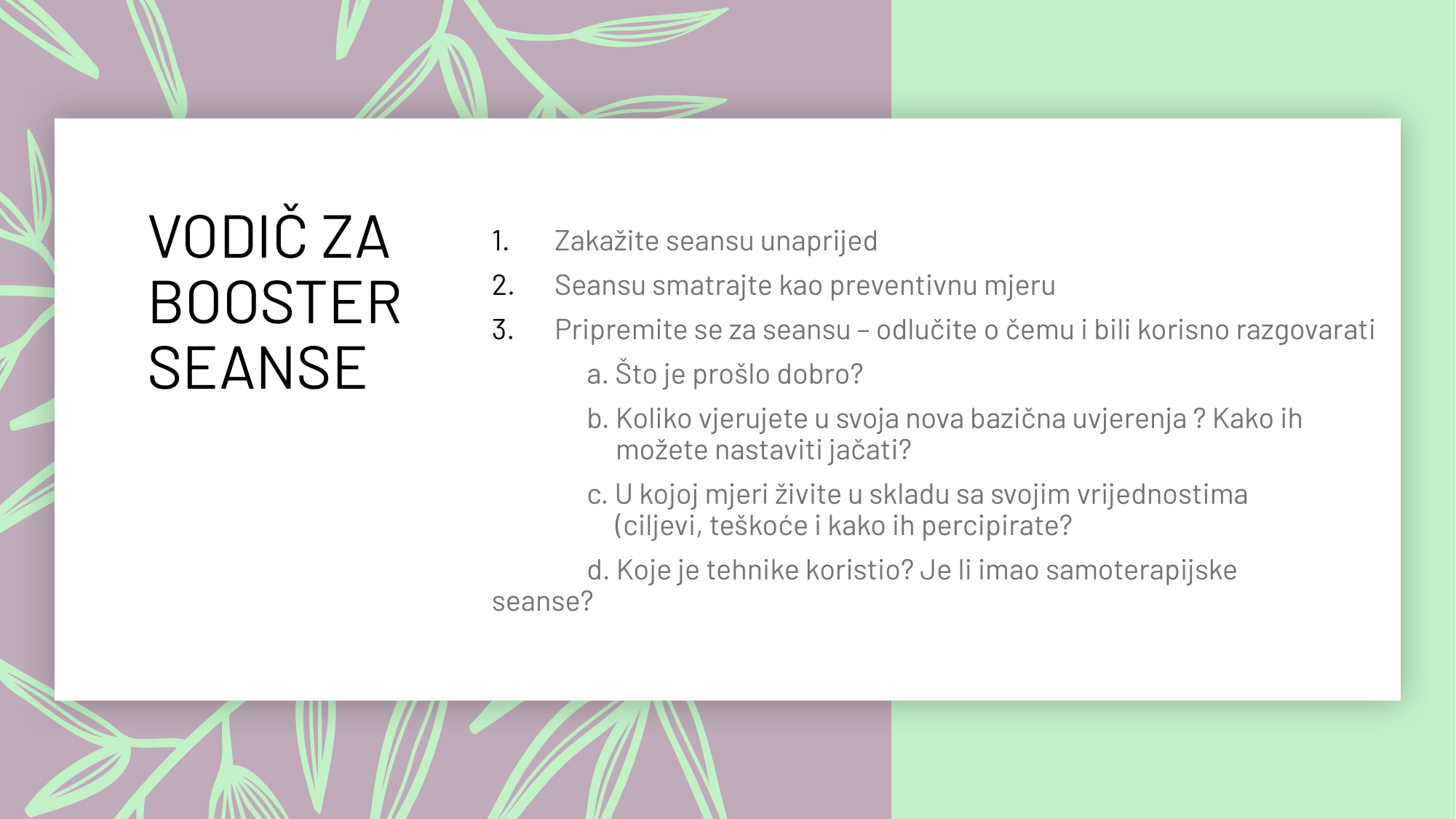

# VODIČ ZA BOOSTER SEANSE
Zakažite seansu unaprijed
Seansu smatrajte kao preventivnu mjeru
Pripremite se za seansu – odlučite o čemu i bili korisno razgovarati
	a. Što je prošlo dobro?
	b. Koliko vjerujete u svoja nova bazična uvjerenja ? Kako ih               	     možete nastaviti jačati?
	c. U kojoj mjeri živite u skladu sa svojim vrijednostima 	 	     (ciljevi, teškoće i kako ih percipirate?
	d. Koje je tehnike koristio? Je li imao samoterapijske 	  	     seanse?